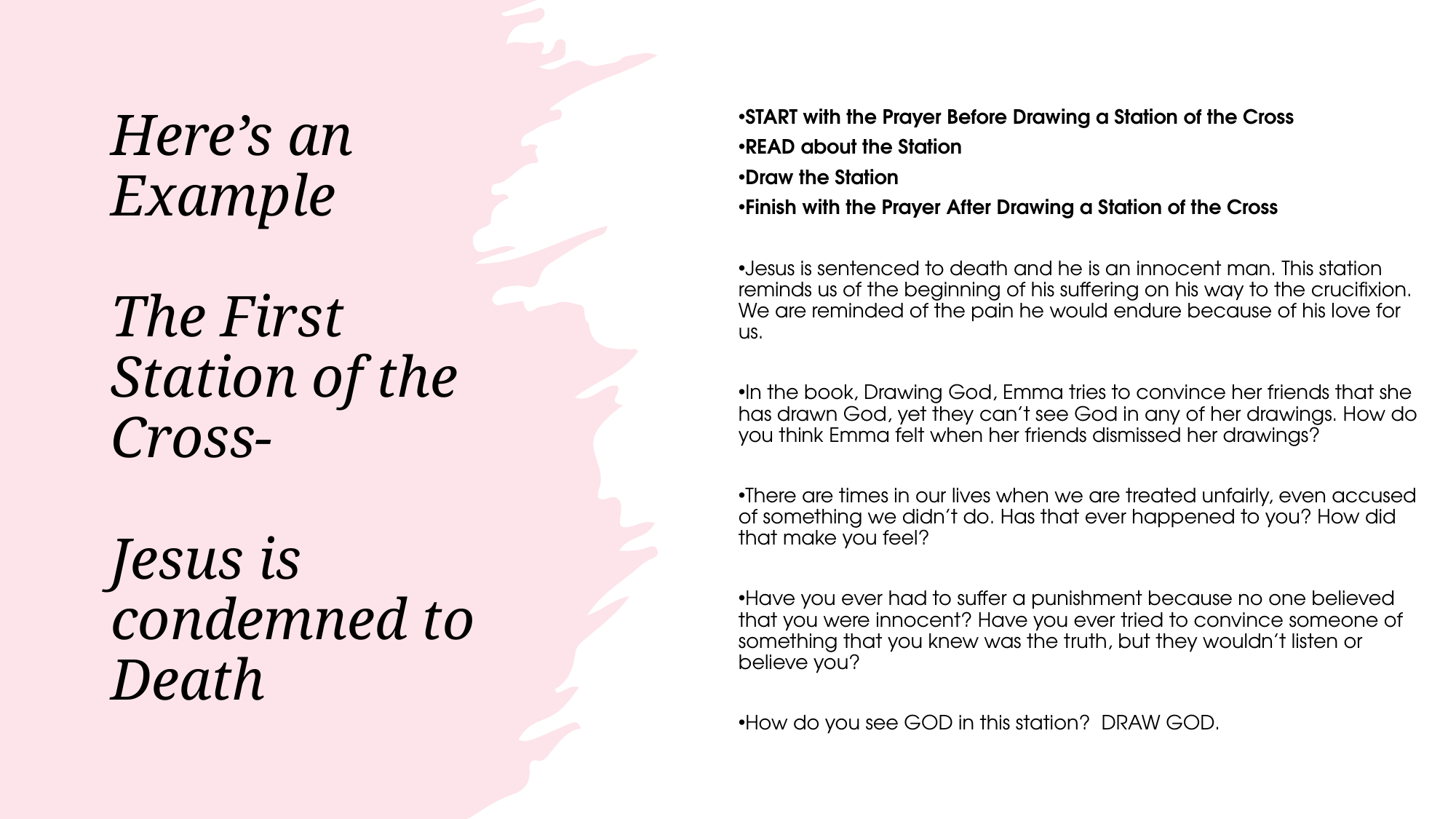

START with the Prayer Before Drawing a Station of the Cross
READ about the Station
Draw the Station
Finish with the Prayer After Drawing a Station of the Cross

Jesus is sentenced to death and he is an innocent man. This station reminds us of the beginning of his suffering on his way to the crucifixion. We are reminded of the pain he would endure because of his love for us.

In the book, Drawing God, Emma tries to convince her friends that she has drawn God, yet they can’t see God in any of her drawings. How do you think Emma felt when her friends dismissed her drawings?

There are times in our lives when we are treated unfairly, even accused of something we didn’t do. Has that ever happened to you? How did that make you feel?

Have you ever had to suffer a punishment because no one believed that you were innocent? Have you ever tried to convince someone of something that you knew was the truth, but they wouldn’t listen or believe you?

How do you see GOD in this station?  DRAW GOD.

Here’s an Example
The First Station of the Cross-
Jesus is condemned to Death